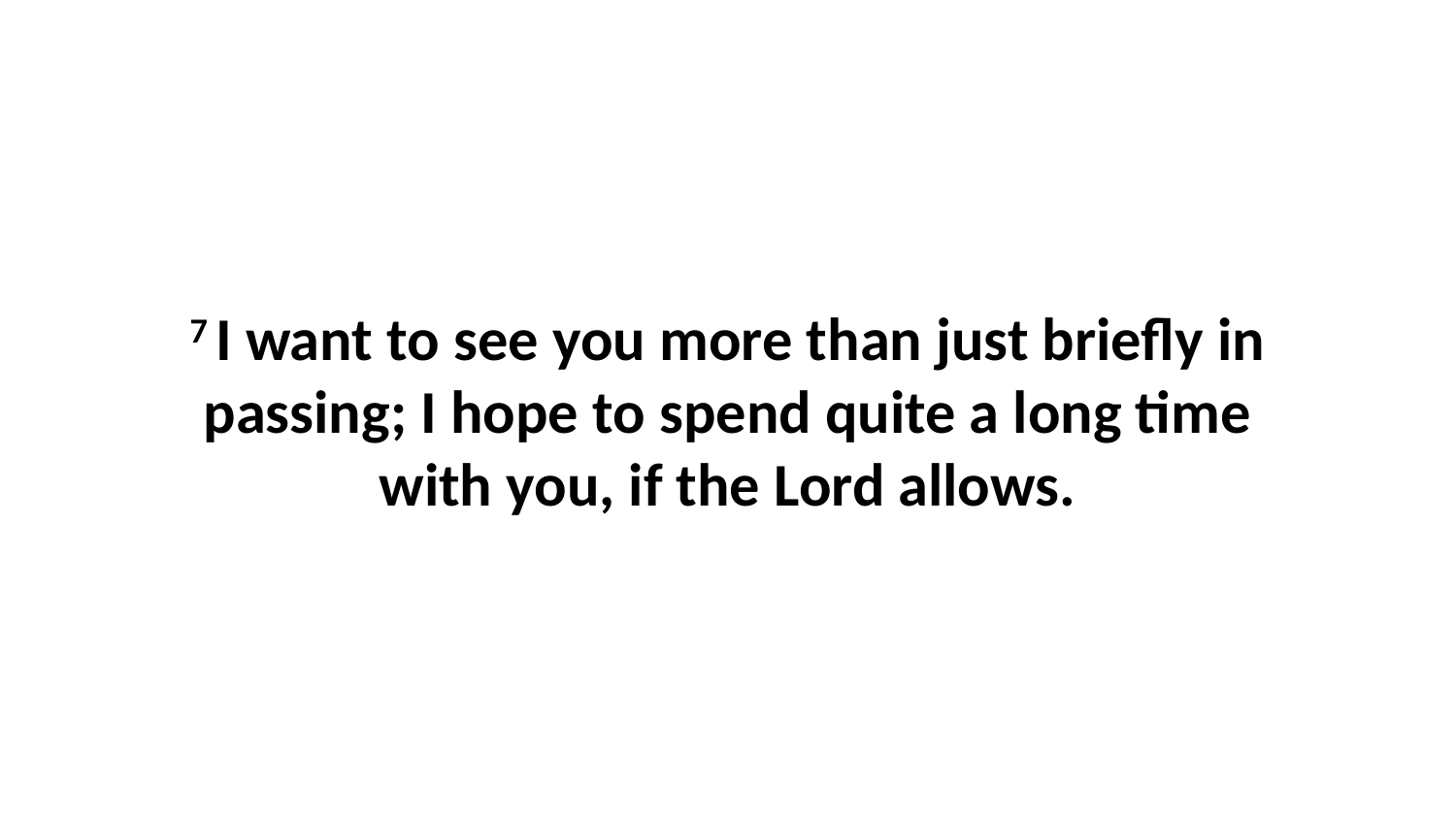

7 I want to see you more than just briefly in passing; I hope to spend quite a long time with you, if the Lord allows.